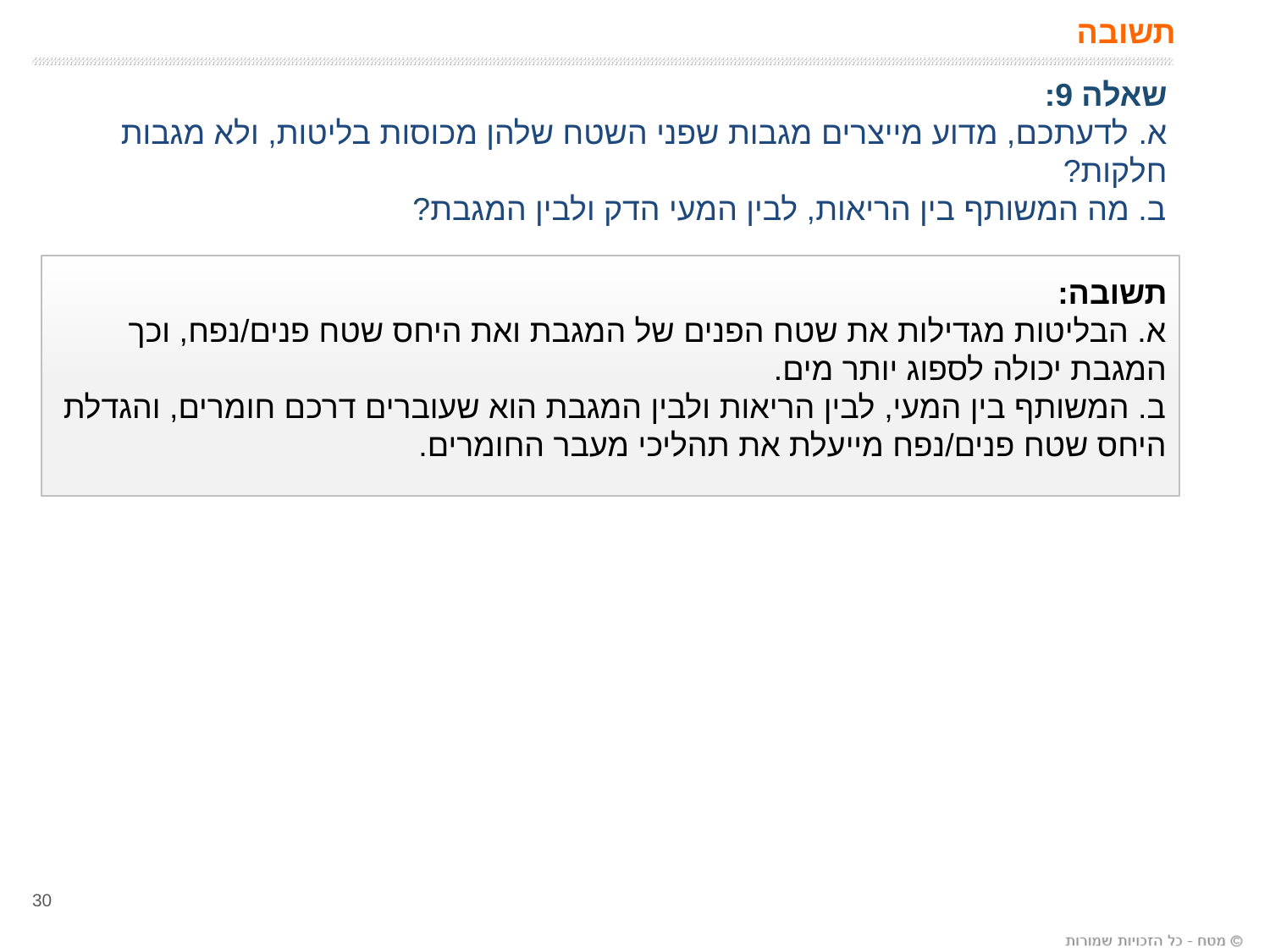

# תשובה

שאלה 9:
א. לדעתכם, מדוע מייצרים מגבות שפני השטח שלהן מכוסות בליטות, ולא מגבות חלקות?
ב. מה המשותף בין הריאות, לבין המעי הדק ולבין המגבת?

תשובה:
א. הבליטות מגדילות את שטח הפנים של המגבת ואת היחס שטח פנים/נפח, וכך המגבת יכולה לספוג יותר מים.
ב. המשותף בין המעי, לבין הריאות ולבין המגבת הוא שעוברים דרכם חומרים, והגדלת היחס שטח פנים/נפח מייעלת את תהליכי מעבר החומרים.
30